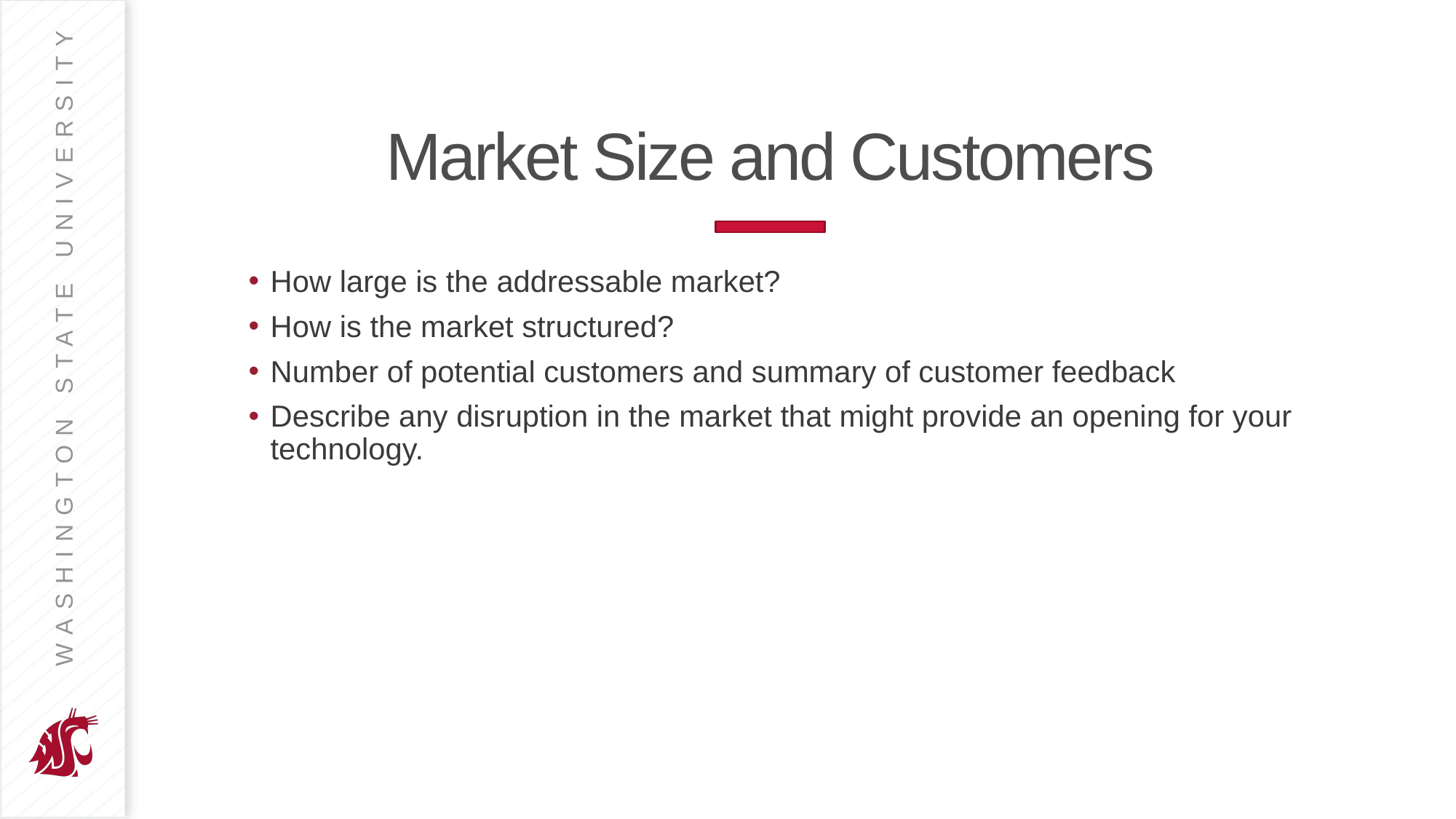

# Market Size and Customers
How large is the addressable market?
How is the market structured?
Number of potential customers and summary of customer feedback
Describe any disruption in the market that might provide an opening for your technology.